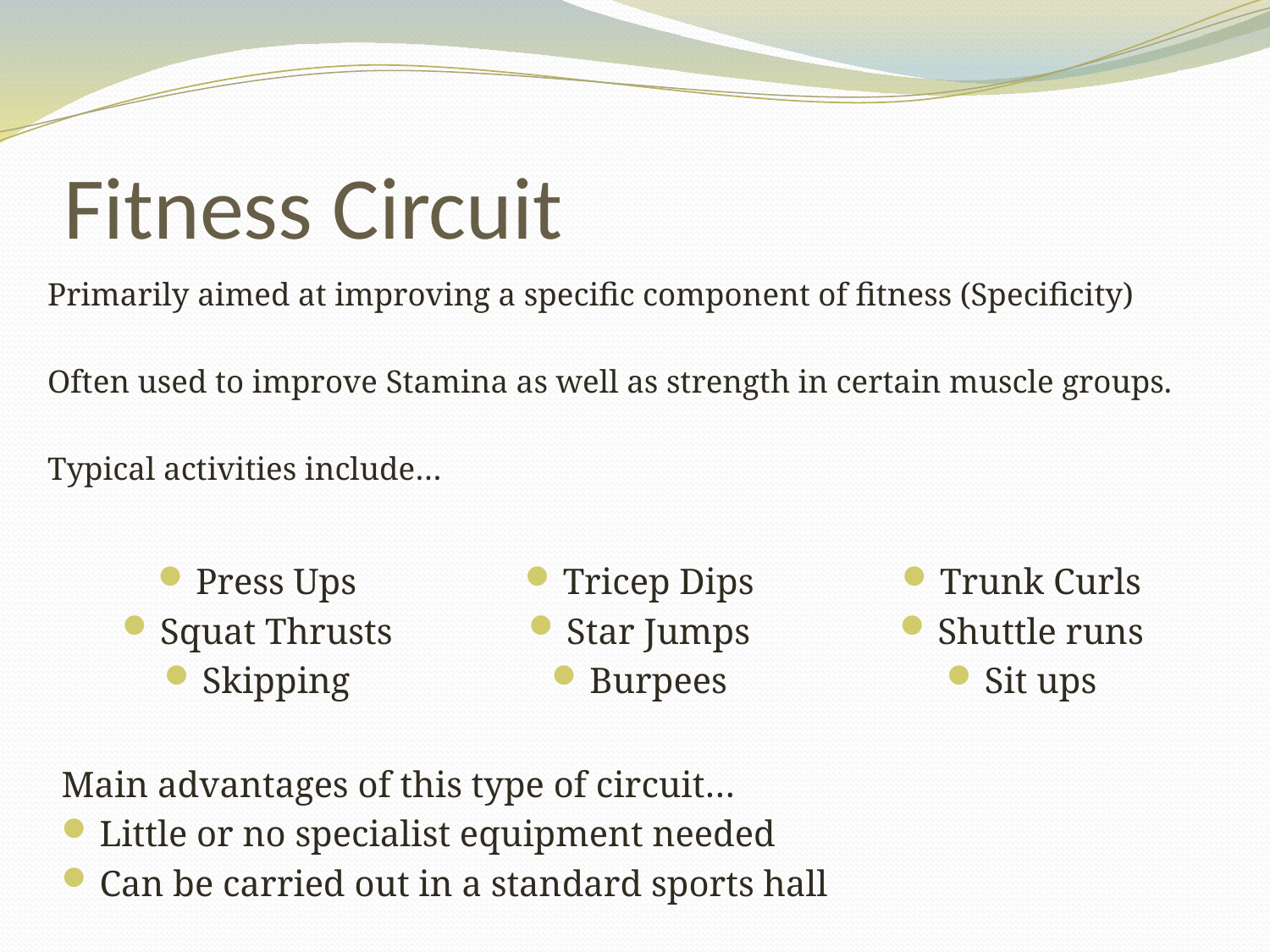

# Fitness Circuit
Primarily aimed at improving a specific component of fitness (Specificity)

Often used to improve Stamina as well as strength in certain muscle groups.

Typical activities include…
Press Ups
Squat Thrusts
Skipping
Tricep Dips
Star Jumps
Burpees
Trunk Curls
Shuttle runs
Sit ups
Main advantages of this type of circuit…
Little or no specialist equipment needed
Can be carried out in a standard sports hall